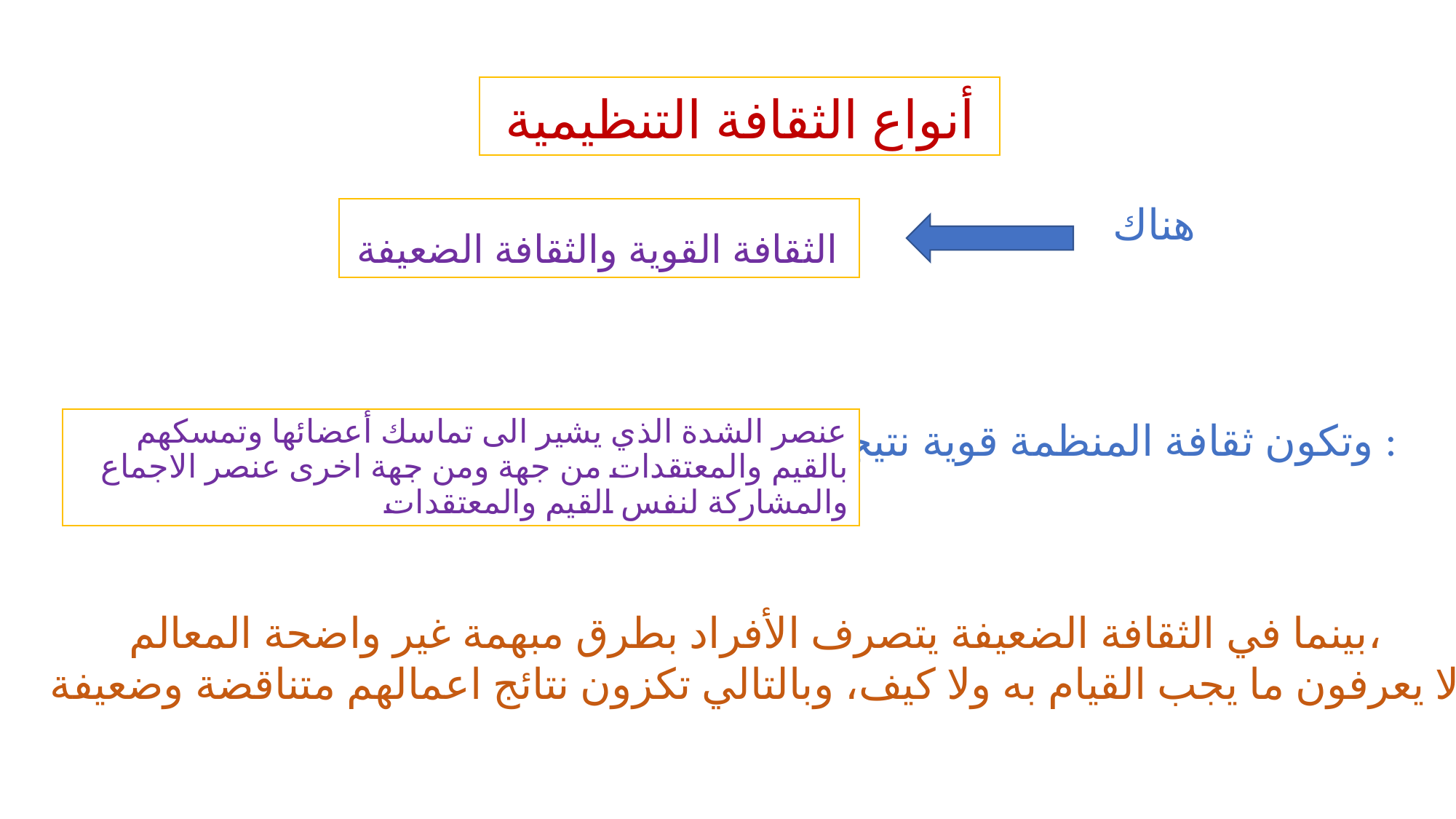

# أنواع الثقافة التنظيمية
هناك
الثقافة القوية والثقافة الضعيفة

وتكون ثقافة المنظمة قوية نتيجة :
عنصر الشدة الذي يشير الى تماسك أعضائها وتمسكهم بالقيم والمعتقدات من جهة ومن جهة اخرى عنصر الاجماع والمشاركة لنفس القيم والمعتقدات
بينما في الثقافة الضعيفة يتصرف الأفراد بطرق مبهمة غير واضحة المعالم،
 لا يعرفون ما يجب القيام به ولا كيف، وبالتالي تكزون نتائج اعمالهم متناقضة وضعيفة